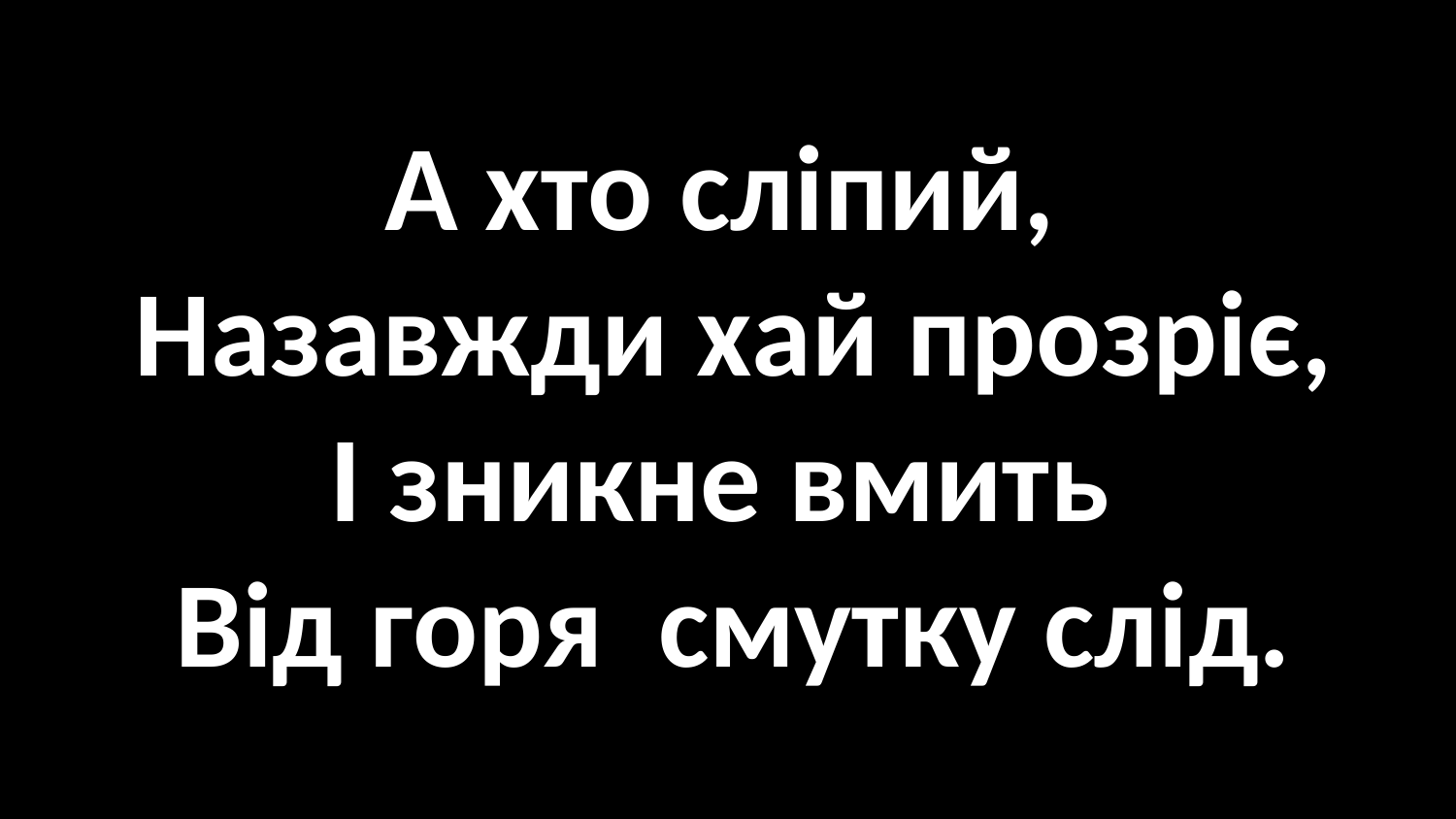

#
А хто сліпий,
Назавжди хай прозріє,
І зникне вмить
Від горя  смутку слід.